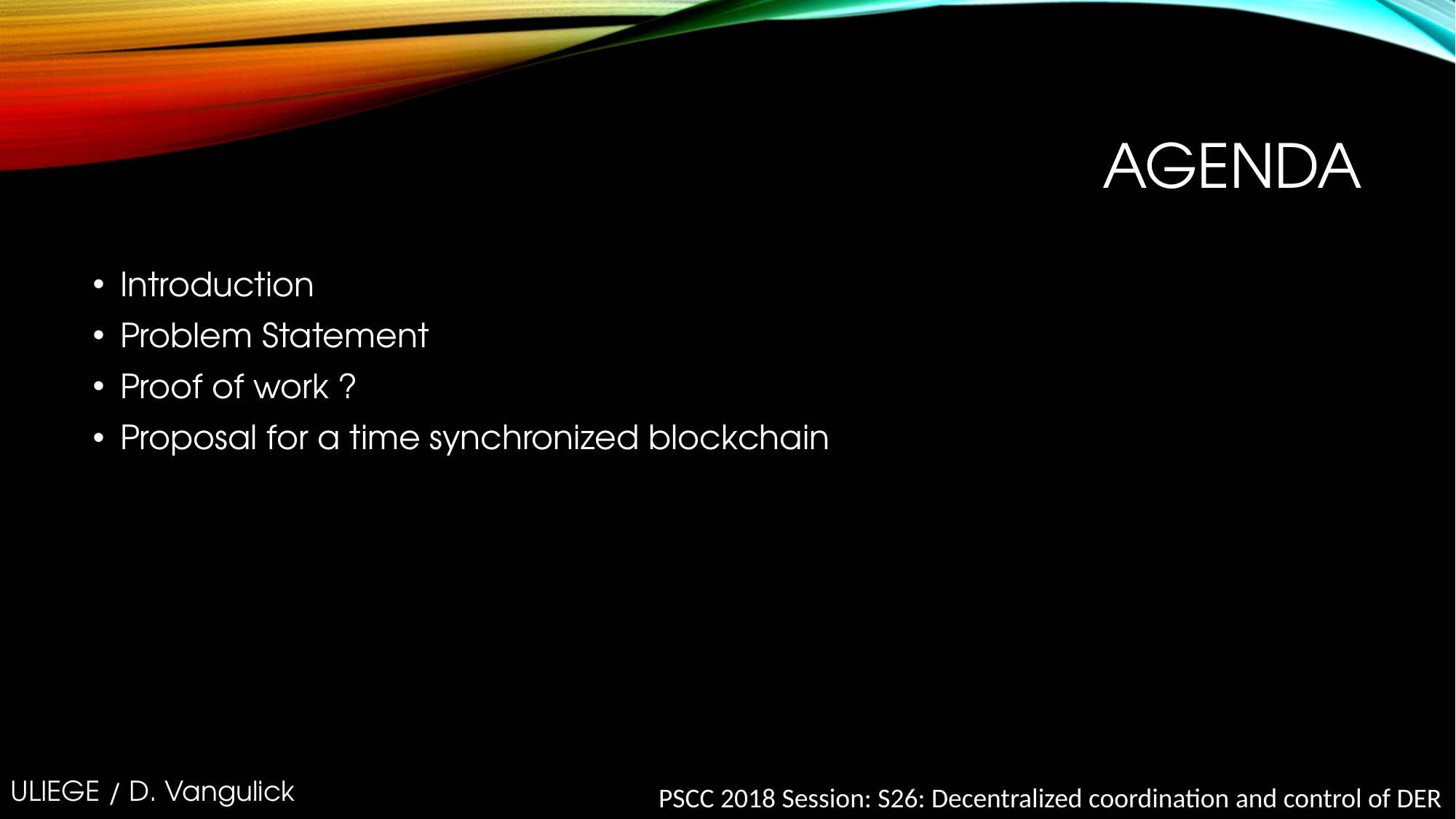

# Agenda
Introduction
Problem Statement
Proof of work ?
Proposal for a time synchronized blockchain

ULIEGE / D. Vangulick
PSCC 2018 Session: S26: Decentralized coordination and control of DER